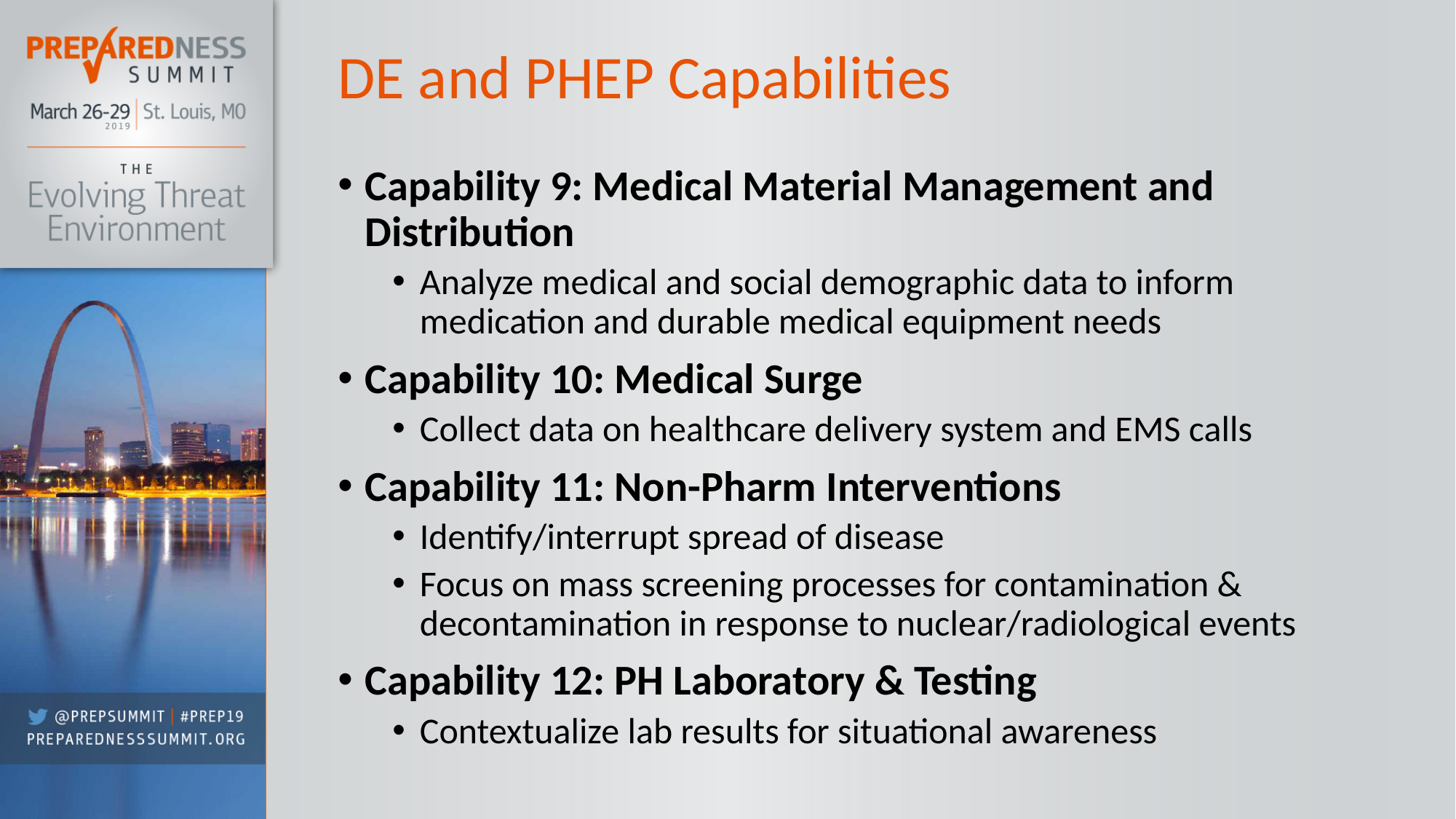

# DE and PHEP Capabilities
Capability 9: Medical Material Management and Distribution
Analyze medical and social demographic data to inform medication and durable medical equipment needs
Capability 10: Medical Surge
Collect data on healthcare delivery system and EMS calls
Capability 11: Non-Pharm Interventions
Identify/interrupt spread of disease
Focus on mass screening processes for contamination & decontamination in response to nuclear/radiological events
Capability 12: PH Laboratory & Testing
Contextualize lab results for situational awareness